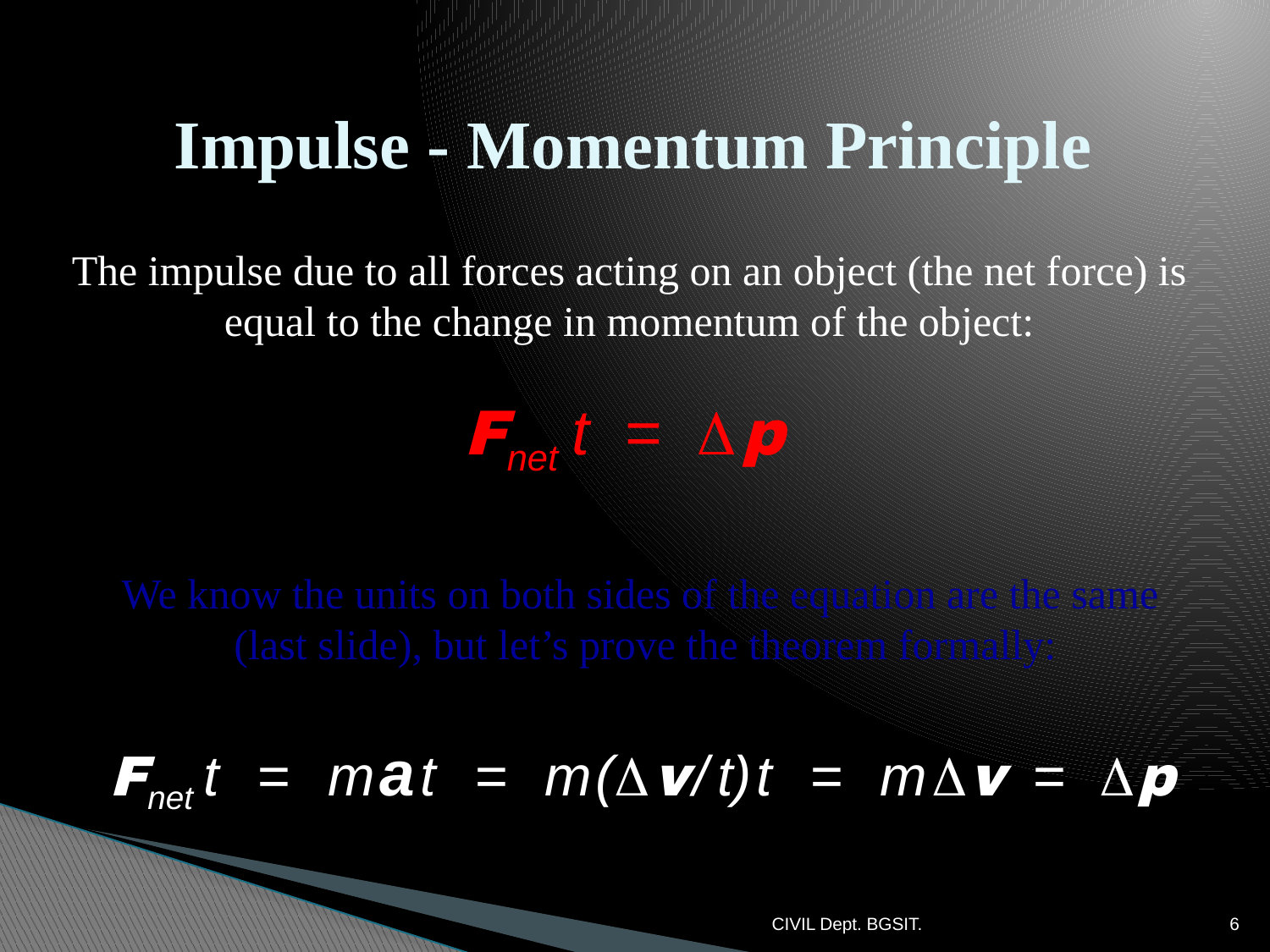

# Impulse - Momentum Principle
The impulse due to all forces acting on an object (the net force) is equal to the change in momentum of the object:
Fnet t  =  Δ p
We know the units on both sides of the equation are the same
(last slide), but let’s prove the theorem formally:
Fnet t  =  m a t  =  m (Δ v /  t) t  =  m Δ v   =  Δ p
CIVIL Dept. BGSIT.
6